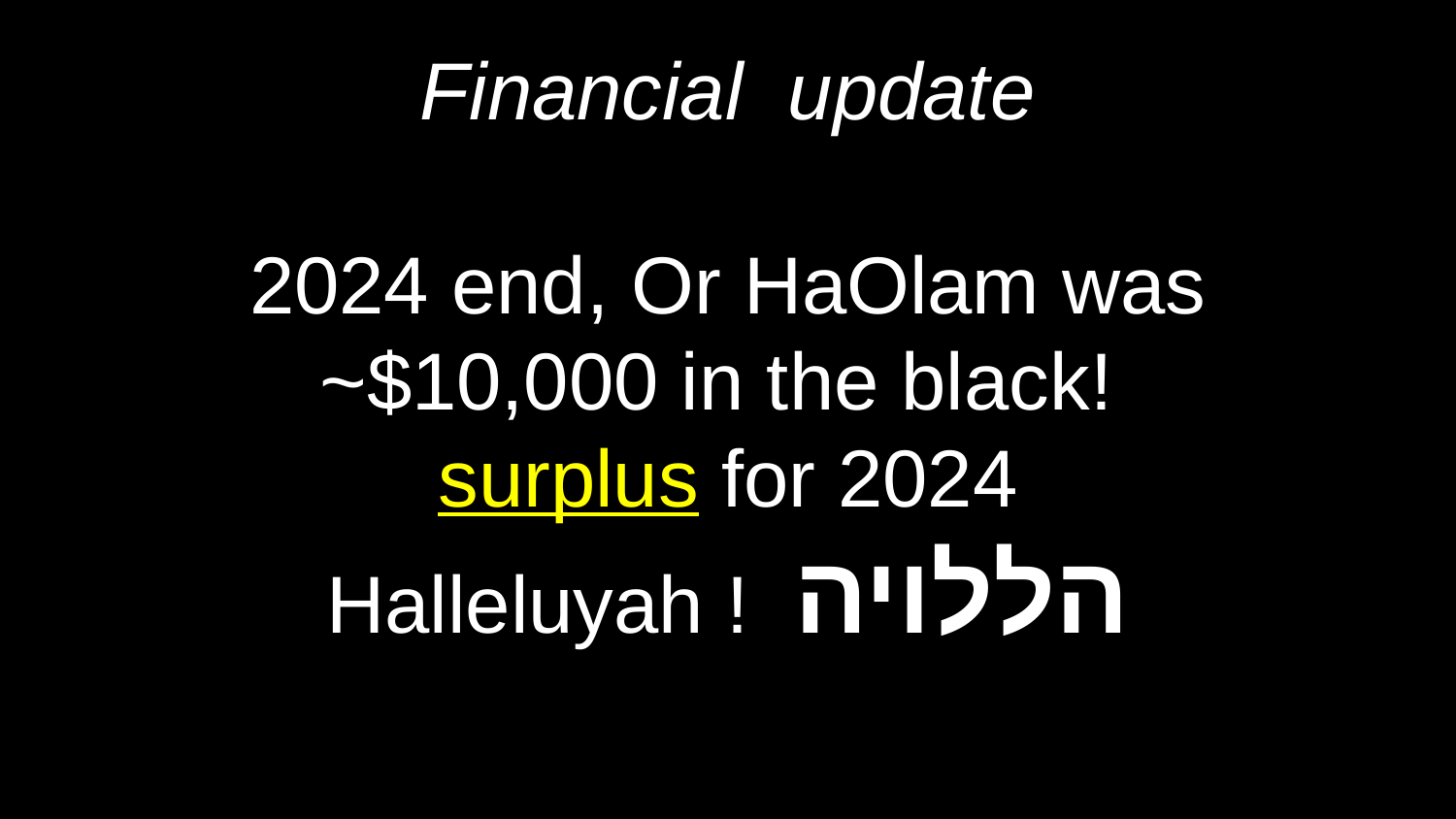

Financial  update

2024 end, Or HaOlam was
~$10,000 in the black!
surplus for 2024
Halleluyah !  הללויה